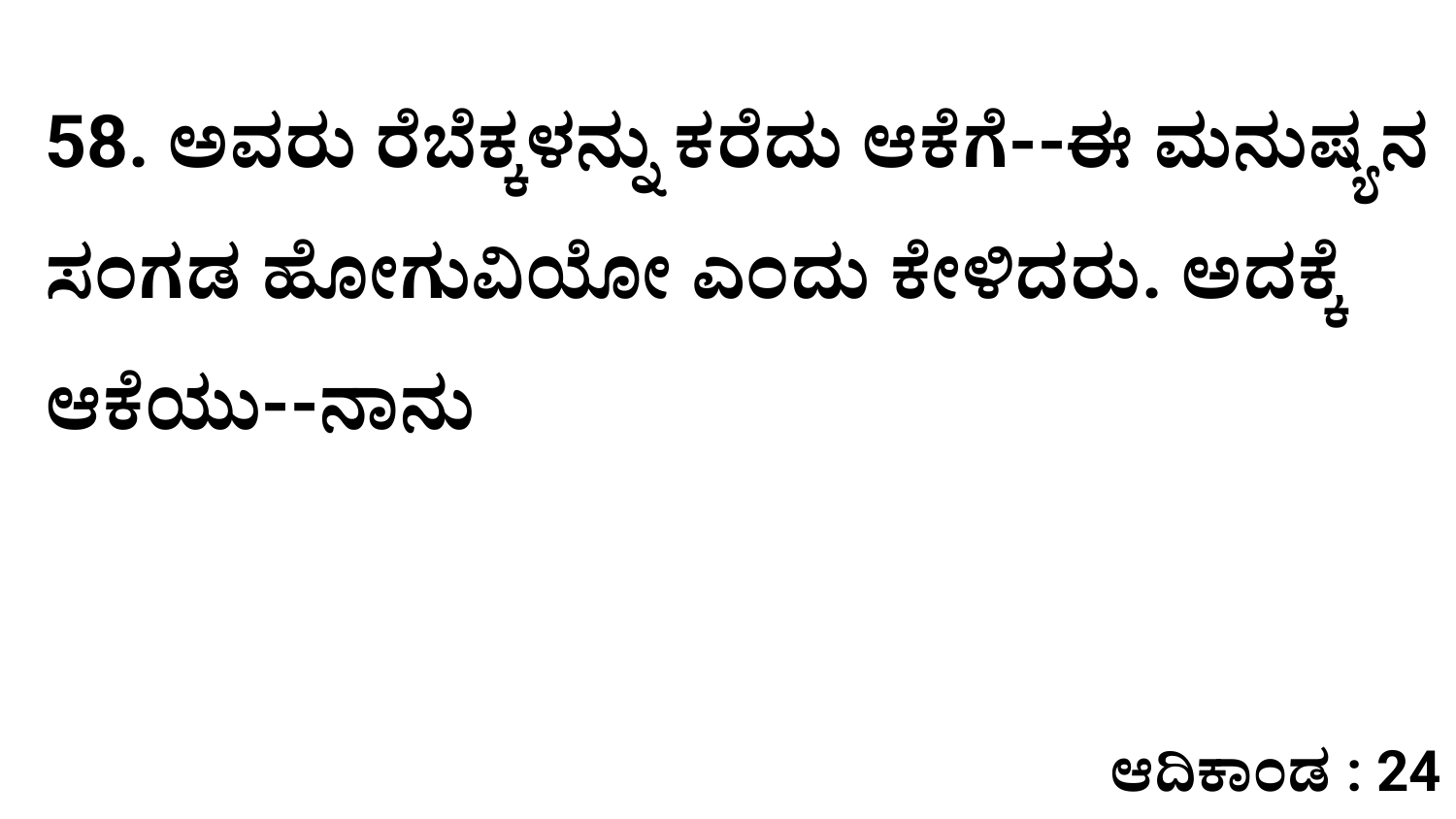

58. ಅವರು ರೆಬೆಕ್ಕಳನ್ನು ಕರೆದು ಆಕೆಗೆ--ಈ ಮನುಷ್ಯನ ಸಂಗಡ ಹೋಗುವಿಯೋ ಎಂದು ಕೇಳಿದರು. ಅದಕ್ಕೆ ಆಕೆಯು--ನಾನು
ಆದಿಕಾಂಡ : 24